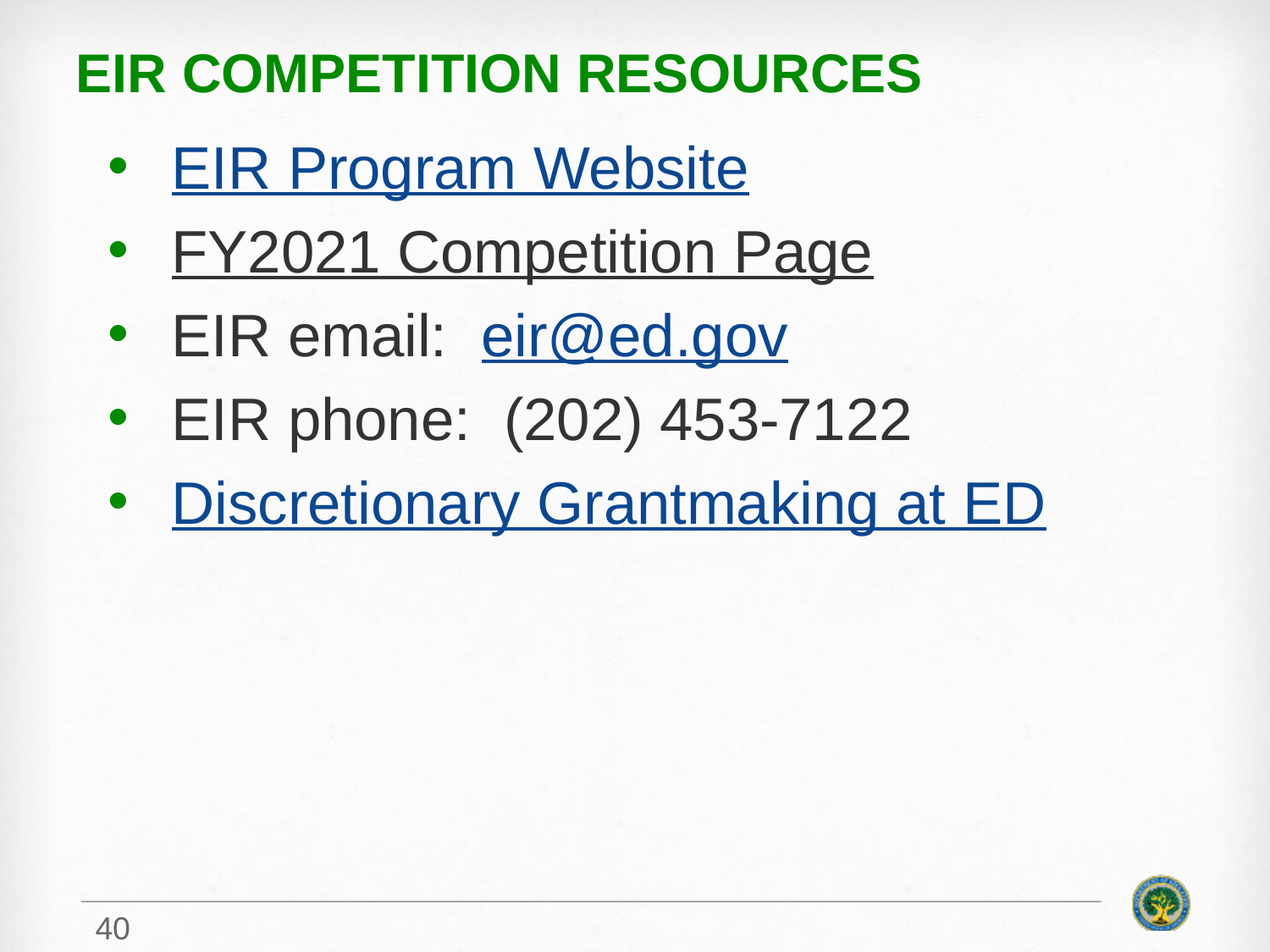

# EIR Competition Resources
EIR Program Website
FY2021 Competition Page
EIR email:  eir@ed.gov
EIR phone:  (202) 453-7122
Discretionary Grantmaking at ED

40